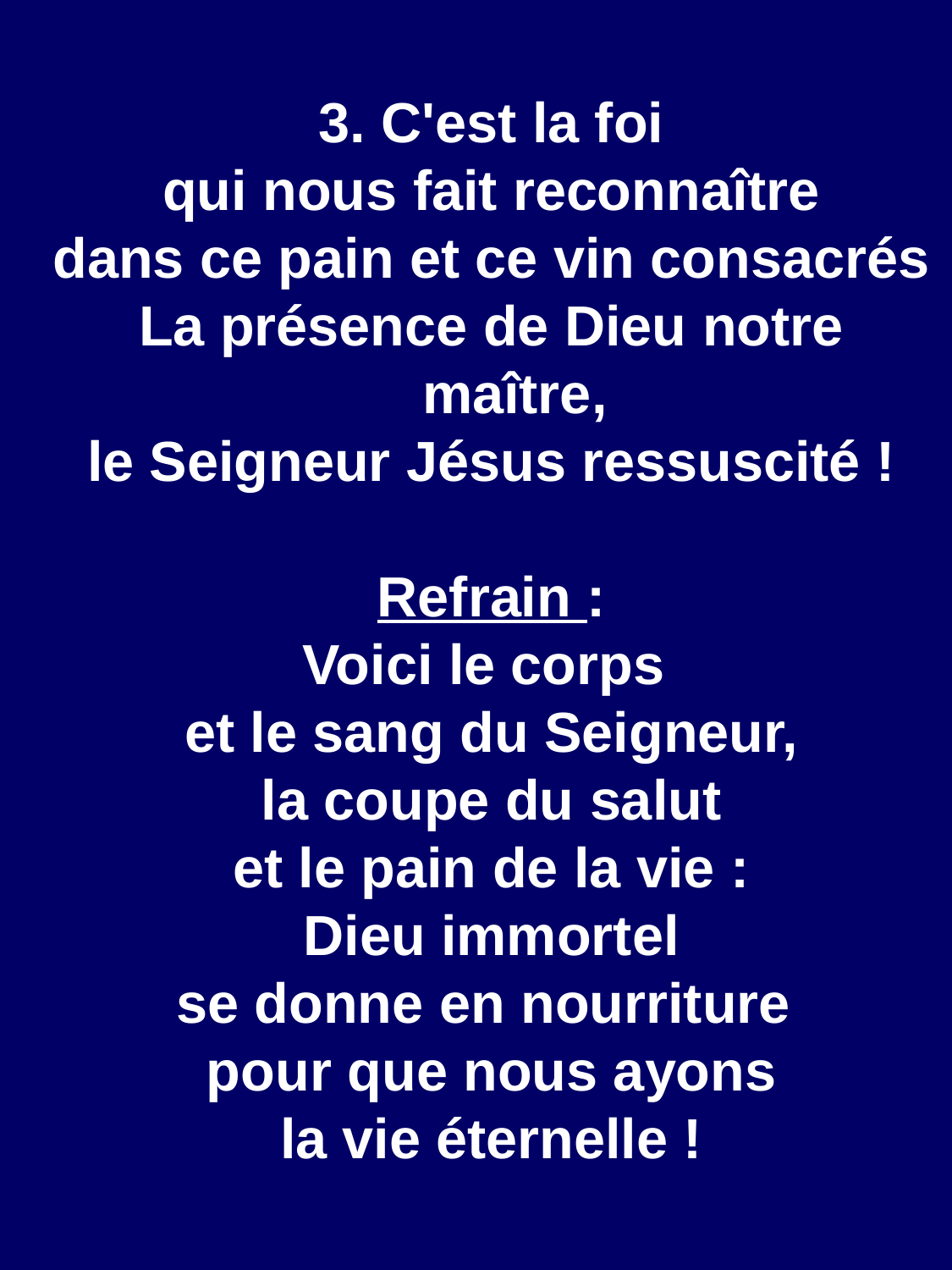

3. C'est la foi
qui nous fait reconnaître
dans ce pain et ce vin consacrés
La présence de Dieu notre maître,
le Seigneur Jésus ressuscité !

Refrain :
Voici le corps
et le sang du Seigneur,
 la coupe du salut
et le pain de la vie :
Dieu immortel
se donne en nourriture
pour que nous ayons
la vie éternelle !